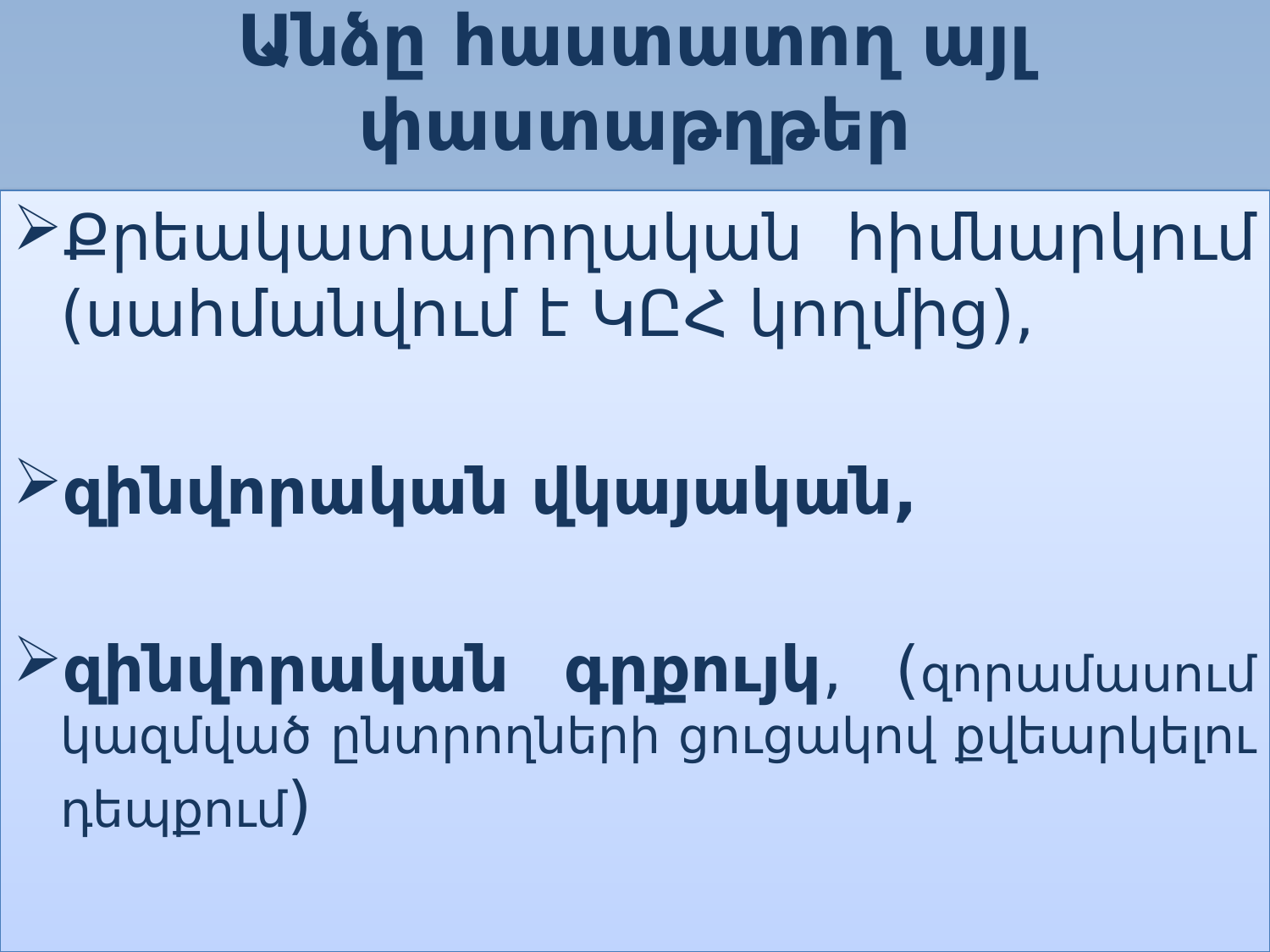

# Անձը հաստատող այլ փաստաթղթեր
Քրեակատարողական հիմնարկում (սահմանվում է ԿԸՀ կողմից),

զինվորական վկայական,

զինվորական գրքույկ, (զորամասում կազմված ընտրողների ցուցակով քվեարկելու դեպքում)